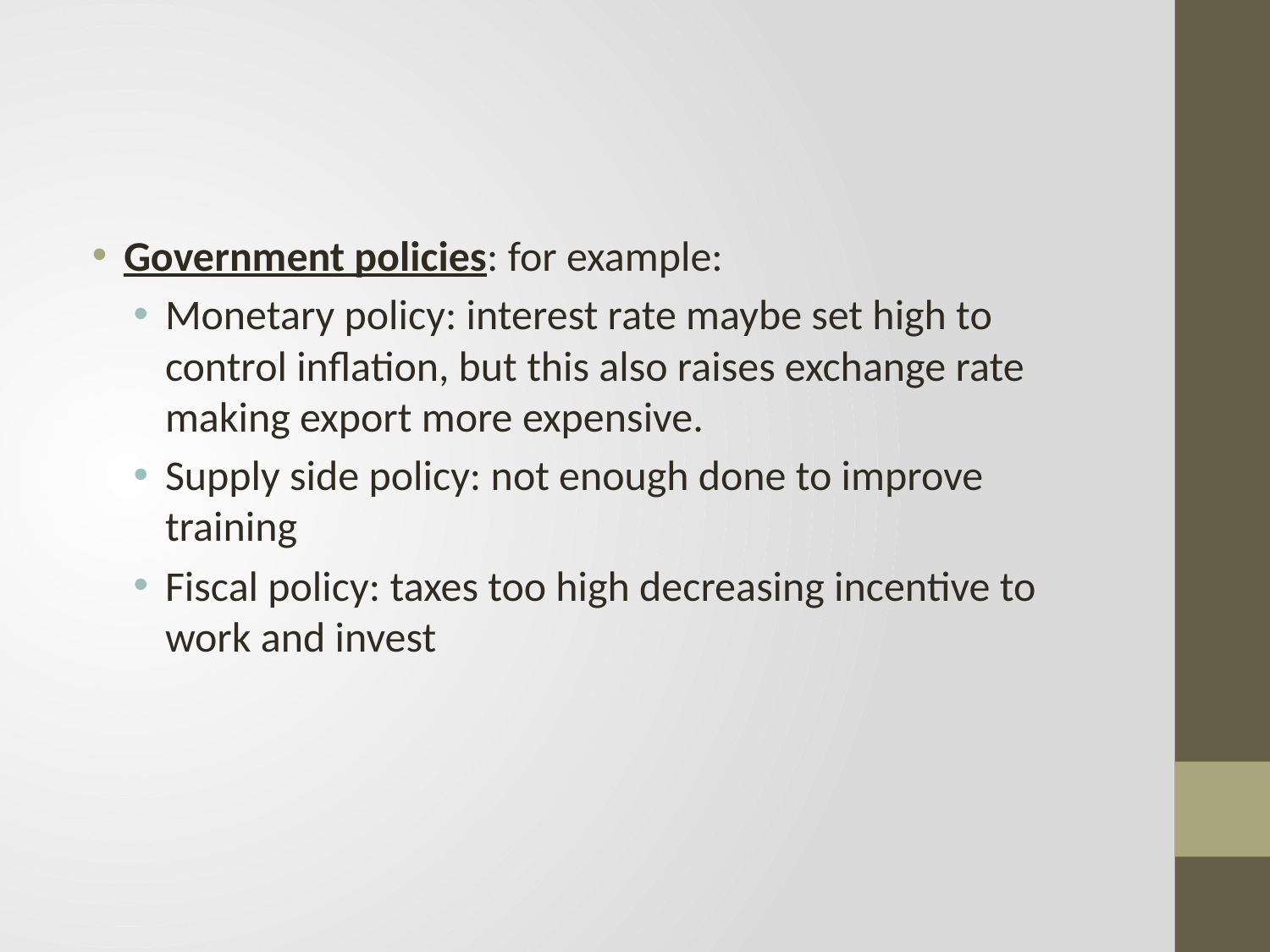

#
Government policies: for example:
Monetary policy: interest rate maybe set high to control inflation, but this also raises exchange rate making export more expensive.
Supply side policy: not enough done to improve training
Fiscal policy: taxes too high decreasing incentive to work and invest